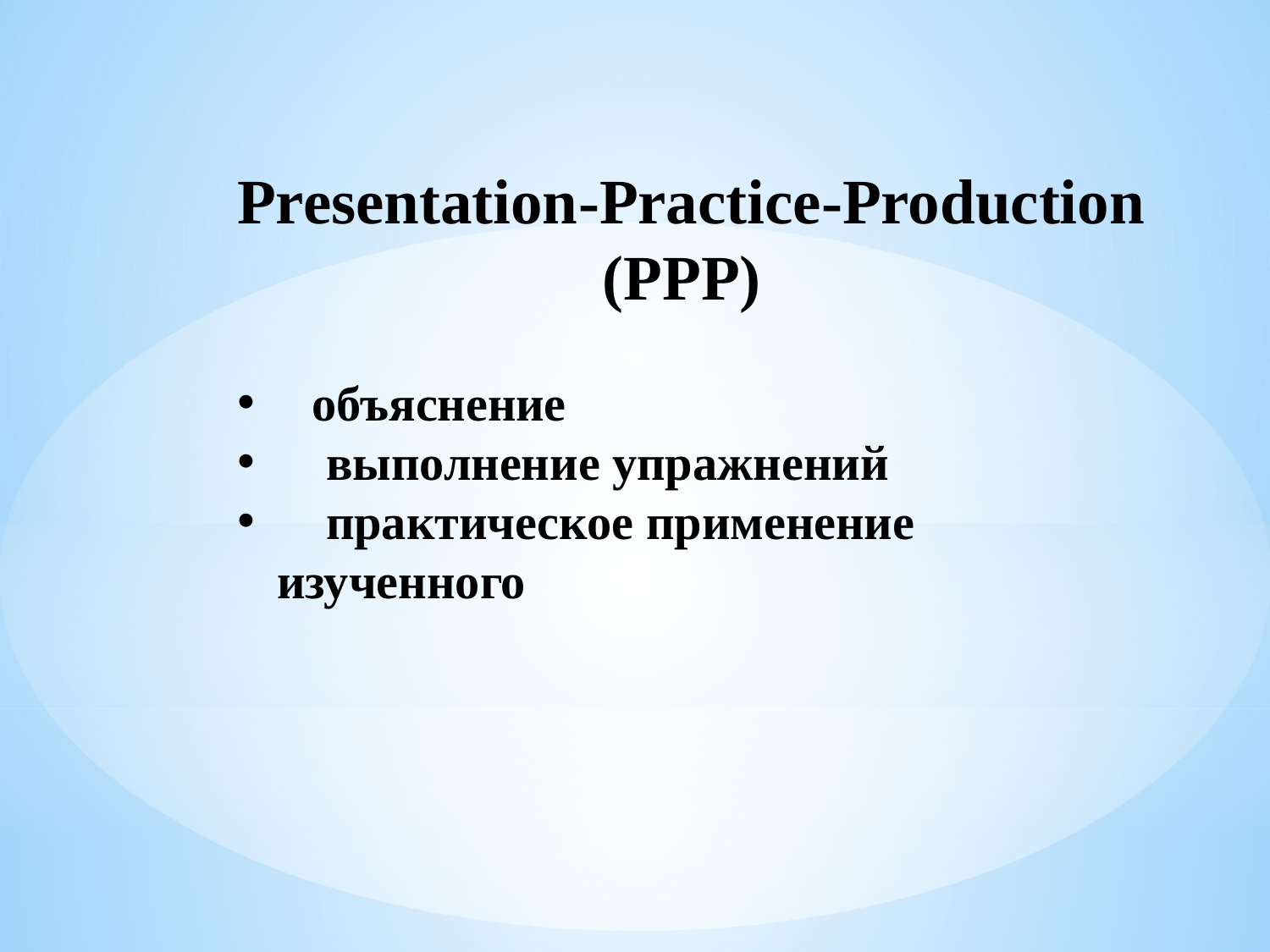

Presentation-Practice-Production
                       (PPP)

   объяснение
    выполнение упражнений
    практическое применение     изученного